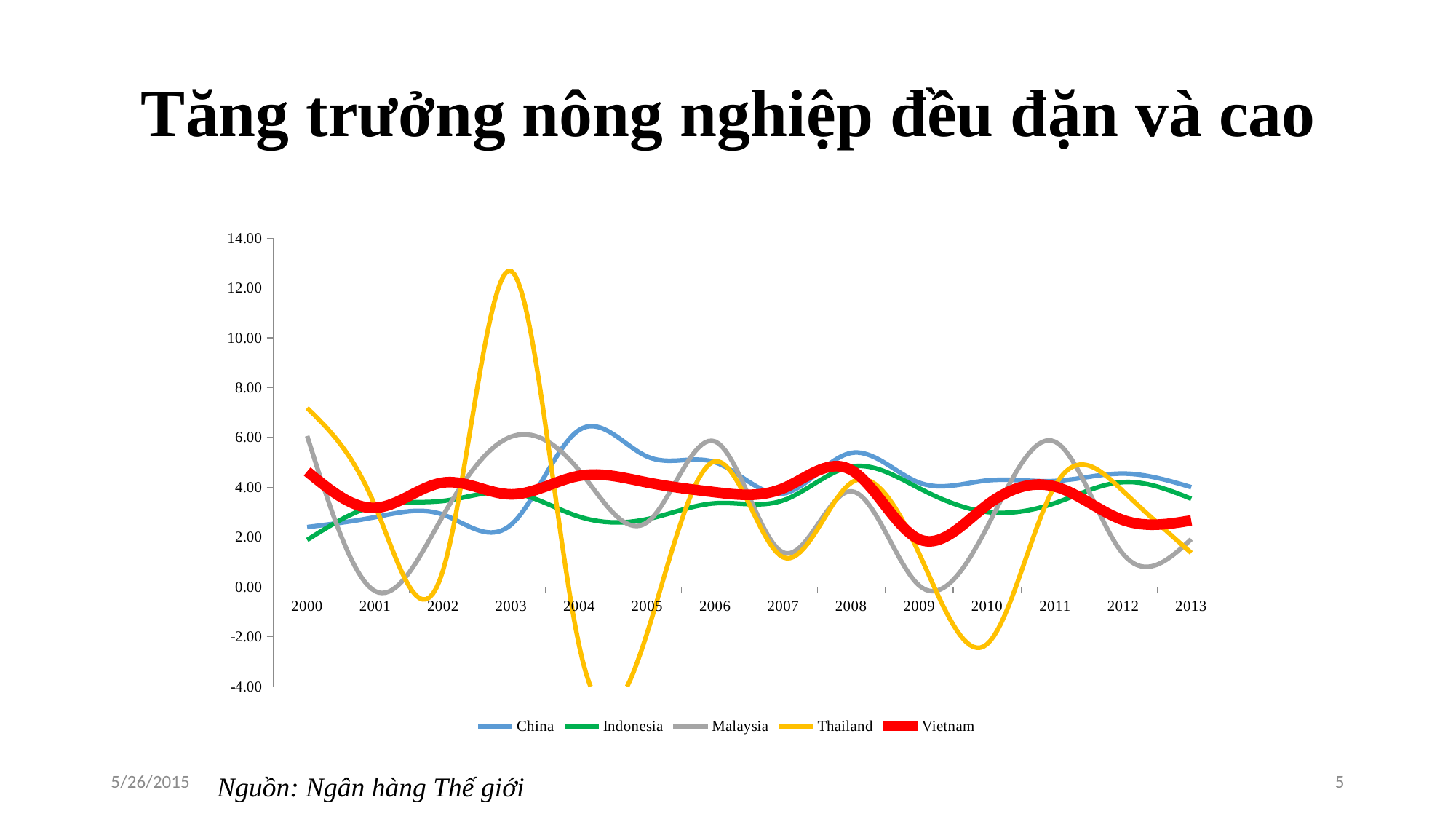

# Tăng trưởng nông nghiệp đều đặn và cao

### Chart

| Category | China | Indonesia | Malaysia | Thailand | Vietnam |
|---|---|---|---|---|---|
| 2000 | 2.399987001037829 | 1.8828098802532907 | 6.0581935013128 | 7.182429952626151 | 4.634211842439683 |
| 2001 | 2.8000711014607162 | 3.2559844856489946 | -0.17293699220152803 | 3.248286809400284 | 3.1715750988352056 |
| 2002 | 2.900025298067476 | 3.4489920340879507 | 2.866575145453453 | 0.6759037048147576 | 4.186935252588313 |
| 2003 | 2.4999515044594744 | 3.7881211587407364 | 6.03094912776838 | 12.680528526067803 | 3.7134475003868914 |
| 2004 | 6.300026797909311 | 2.8189093184207223 | 4.674997752404991 | -2.3694815622822176 | 4.457990063018883 |
| 2005 | 5.230720496859178 | 2.7180782283475367 | 2.593833204500555 | -1.844928914231545 | 4.189321848966813 |
| 2006 | 5.000000004689454 | 3.356326982212579 | 5.835856786604921 | 5.040644797810813 | 3.798011149000473 |
| 2007 | 3.7439999964792037 | 3.4704279070192854 | 1.3779900279805588 | 1.1887430629289497 | 3.955248418490797 |
| 2008 | 5.37848049946777 | 4.828490221145287 | 3.834979662986626 | 4.179061692069723 | 4.692285857179556 |
| 2009 | 4.18354890361887 | 3.957815902024848 | 0.05196258693740674 | 1.3335063923680934 | 1.9098181592823522 |
| 2010 | 4.27129209765755 | 3.0056731730497006 | 2.4050177779553366 | -2.295561555684216 | 3.2912040298182177 |
| 2011 | 4.250448039511497 | 3.3662962210743643 | 5.822572465181608 | 4.077073736041598 | 4.02308860362028 |
| 2012 | 4.548819962734996 | 4.203604150372257 | 1.3124182042727313 | 3.835234071711625 | 2.6805990845354444 |
| 2013 | 3.999999997889219 | 3.5367706257803917 | 1.9140148827392949 | 1.3639837447686034 | 2.6687244783125834 |
5/26/2015
5
Nguồn: Ngân hàng Thế giới